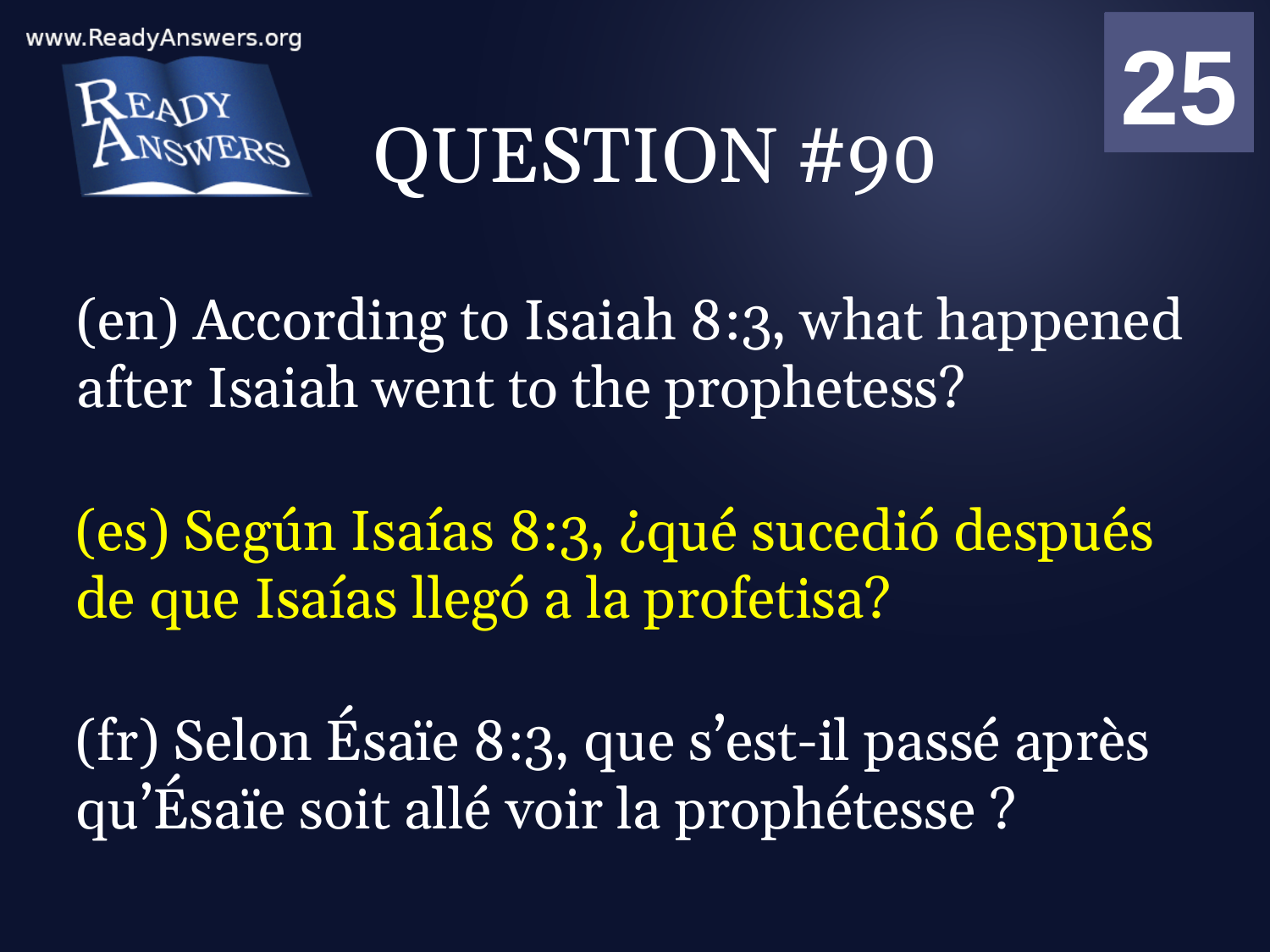

01
02
03
04
05
06
07
08
09
10
11
12
13
14
15
16
17
18
19
20
21
22
23
24
25
00
# QUESTION #90
(en) According to Isaiah 8:3, what happened after Isaiah went to the prophetess?
(es) Según Isaías 8:3, ¿qué sucedió después de que Isaías llegó a la profetisa?
(fr) Selon Ésaïe 8:3, que s’est-il passé après qu’Ésaïe soit allé voir la prophétesse ?